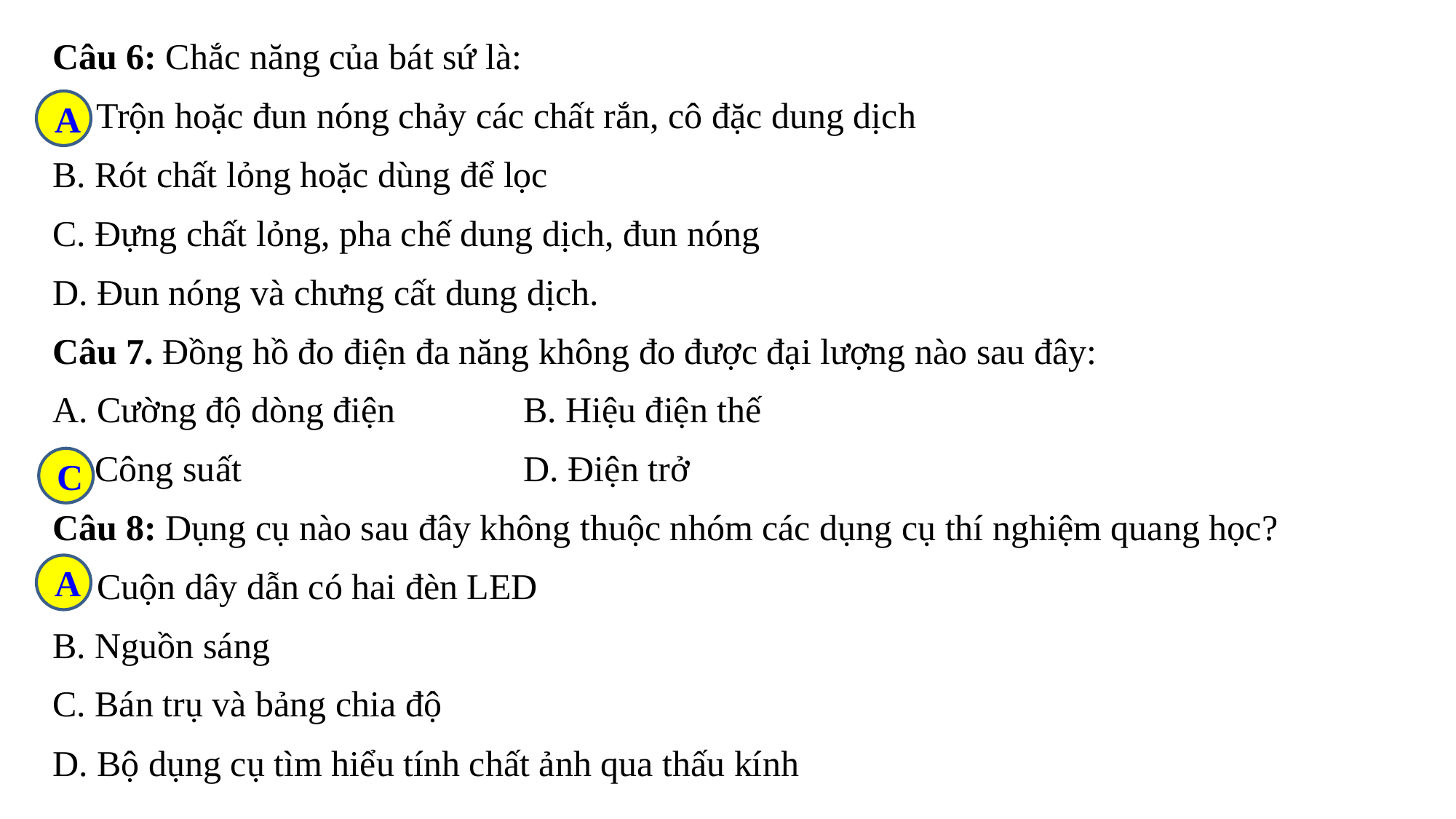

Câu 6: Chắc năng của bát sứ là:
A. Trộn hoặc đun nóng chảy các chất rắn, cô đặc dung dịch
B. Rót chất lỏng hoặc dùng để lọc
C. Đựng chất lỏng, pha chế dung dịch, đun nóng
D. Đun nóng và chưng cất dung dịch.
Câu 7. Đồng hồ đo điện đa năng không đo được đại lượng nào sau đây:
A. Cường độ dòng điện              B. Hiệu điện thế
C. Công suất                               D. Điện trở
Câu 8: Dụng cụ nào sau đây không thuộc nhóm các dụng cụ thí nghiệm quang học?
A. Cuộn dây dẫn có hai đèn LED
B. Nguồn sáng
C. Bán trụ và bảng chia độ
D. Bộ dụng cụ tìm hiểu tính chất ảnh qua thấu kính
A
C
A